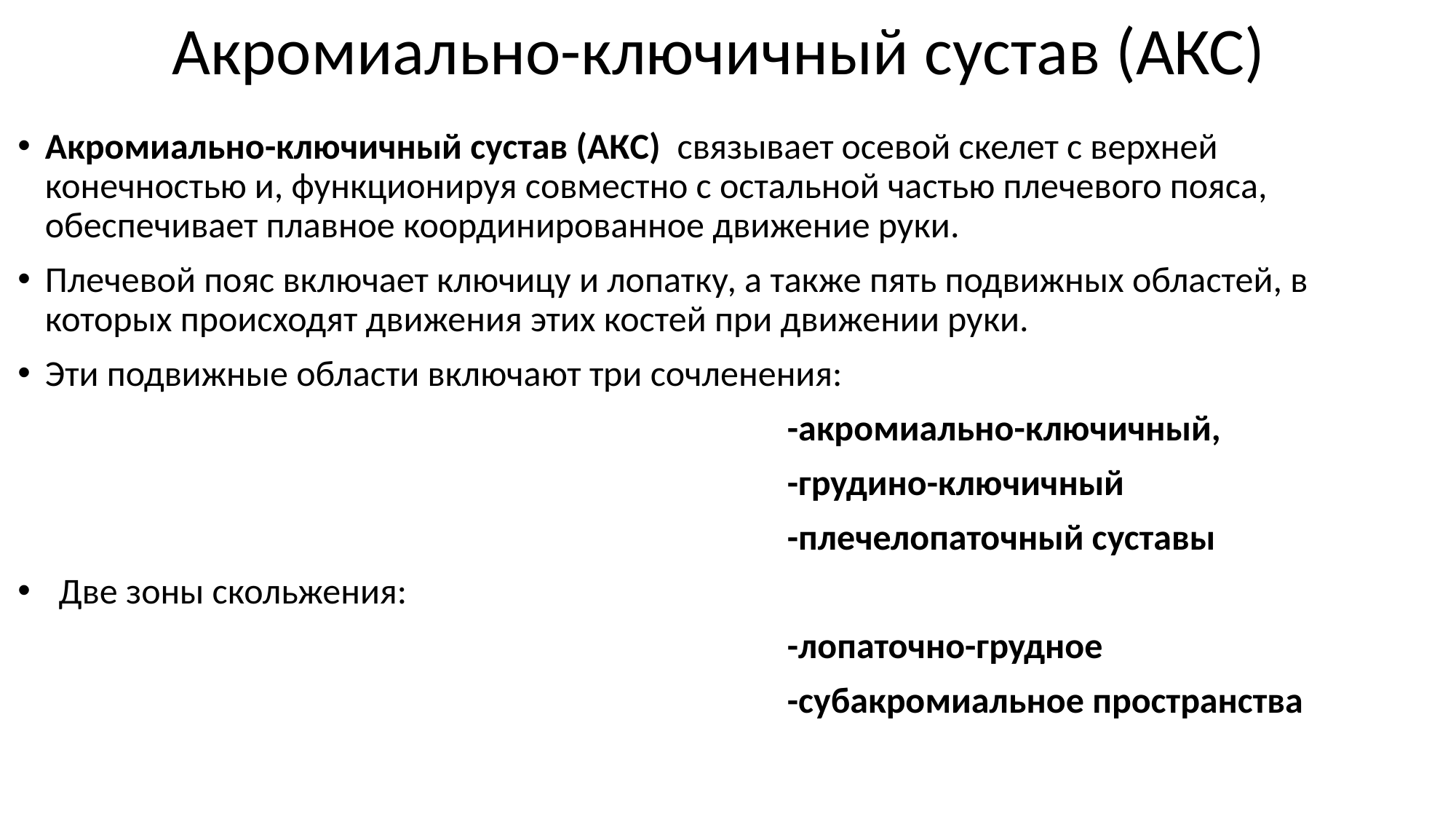

# Акромиально-ключичный сустав (АКС)
Акромиально-ключичный сустав (AКC)  связывает осевой скелет с верхней конечностью и, функционируя совместно с остальной частью плечевого пояса, обеспечивает плавное координированное движение руки.
Плечевой пояс включает ключицу и лопатку, а также пять подвижных областей, в которых происходят движения этих костей при движении руки.
Эти подвижные области включают три сочленения:
                                                                                              -акромиально-ключичный,
                                                                                              -грудино-ключичный
                                                                                              -плечелопаточный суставы
Две зоны скольжения:
                                                                                              -лопаточно-грудное
                                                                                              -субакромиальное пространства